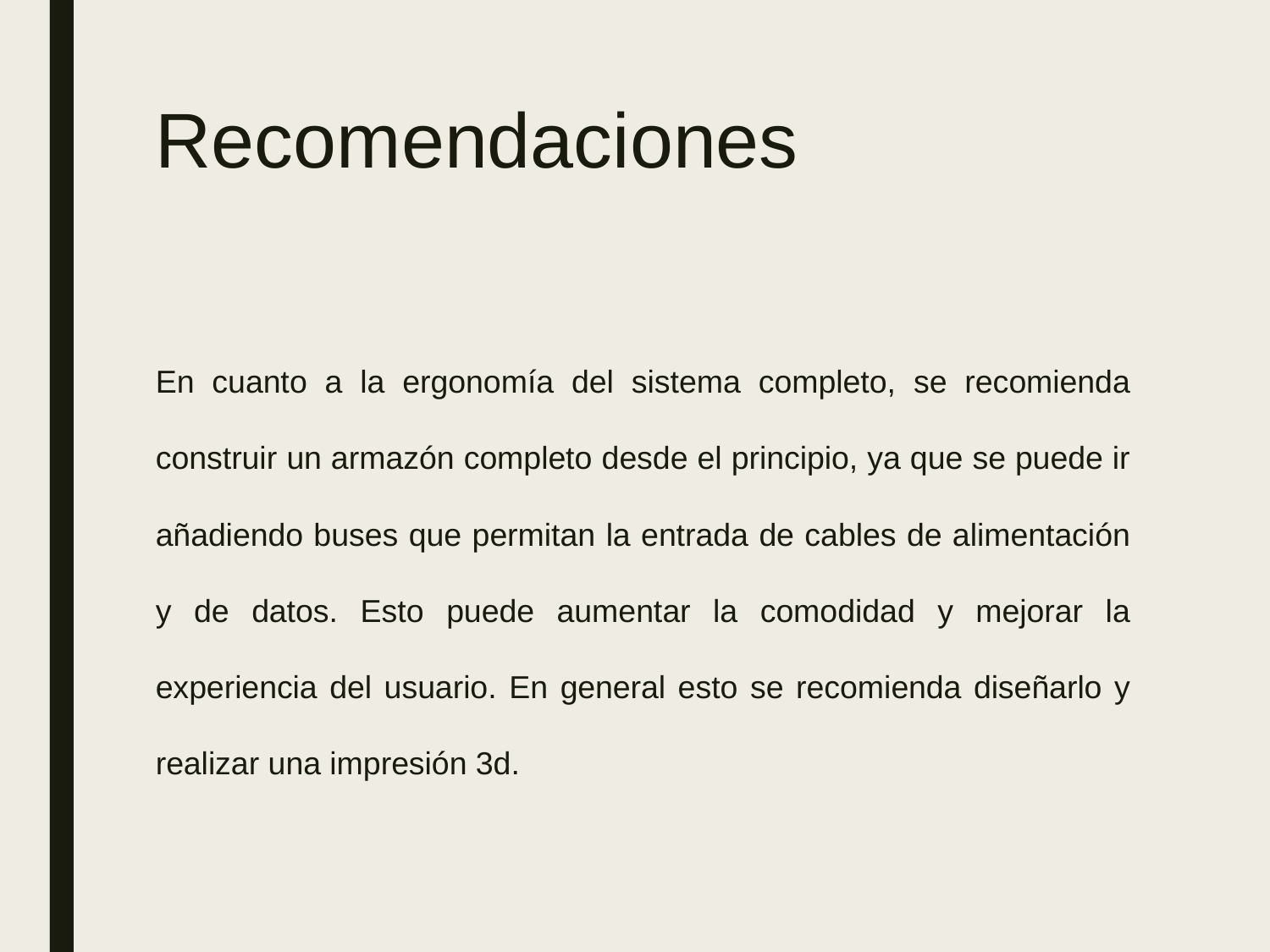

# Recomendaciones
En cuanto a la ergonomía del sistema completo, se recomienda construir un armazón completo desde el principio, ya que se puede ir añadiendo buses que permitan la entrada de cables de alimentación y de datos. Esto puede aumentar la comodidad y mejorar la experiencia del usuario. En general esto se recomienda diseñarlo y realizar una impresión 3d.